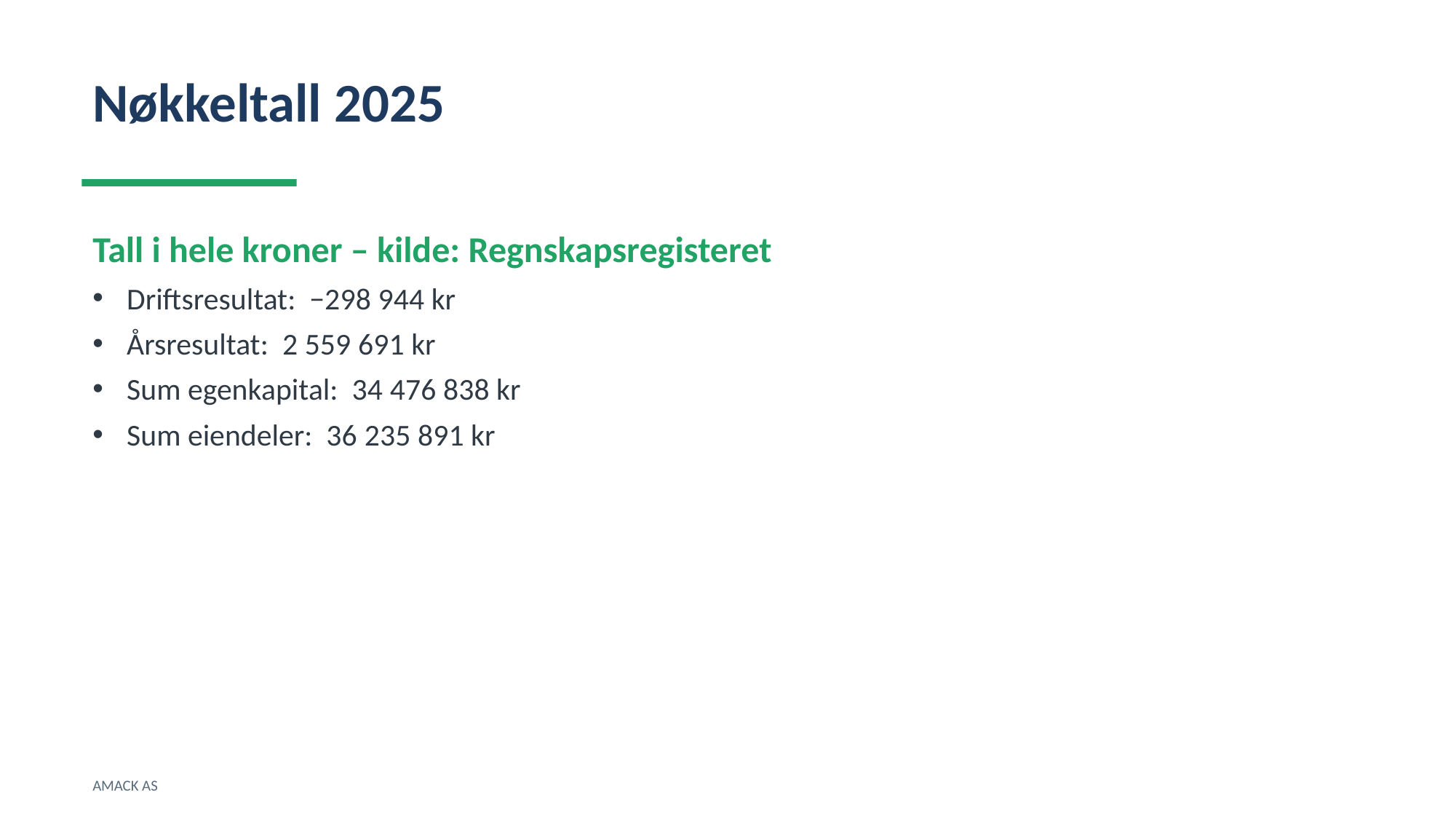

Nøkkeltall 2025

Tall i hele kroner – kilde: Regnskapsregisteret
Driftsresultat:  −298 944 kr
Årsresultat:  2 559 691 kr
Sum egenkapital:  34 476 838 kr
Sum eiendeler:  36 235 891 kr
AMACK AS